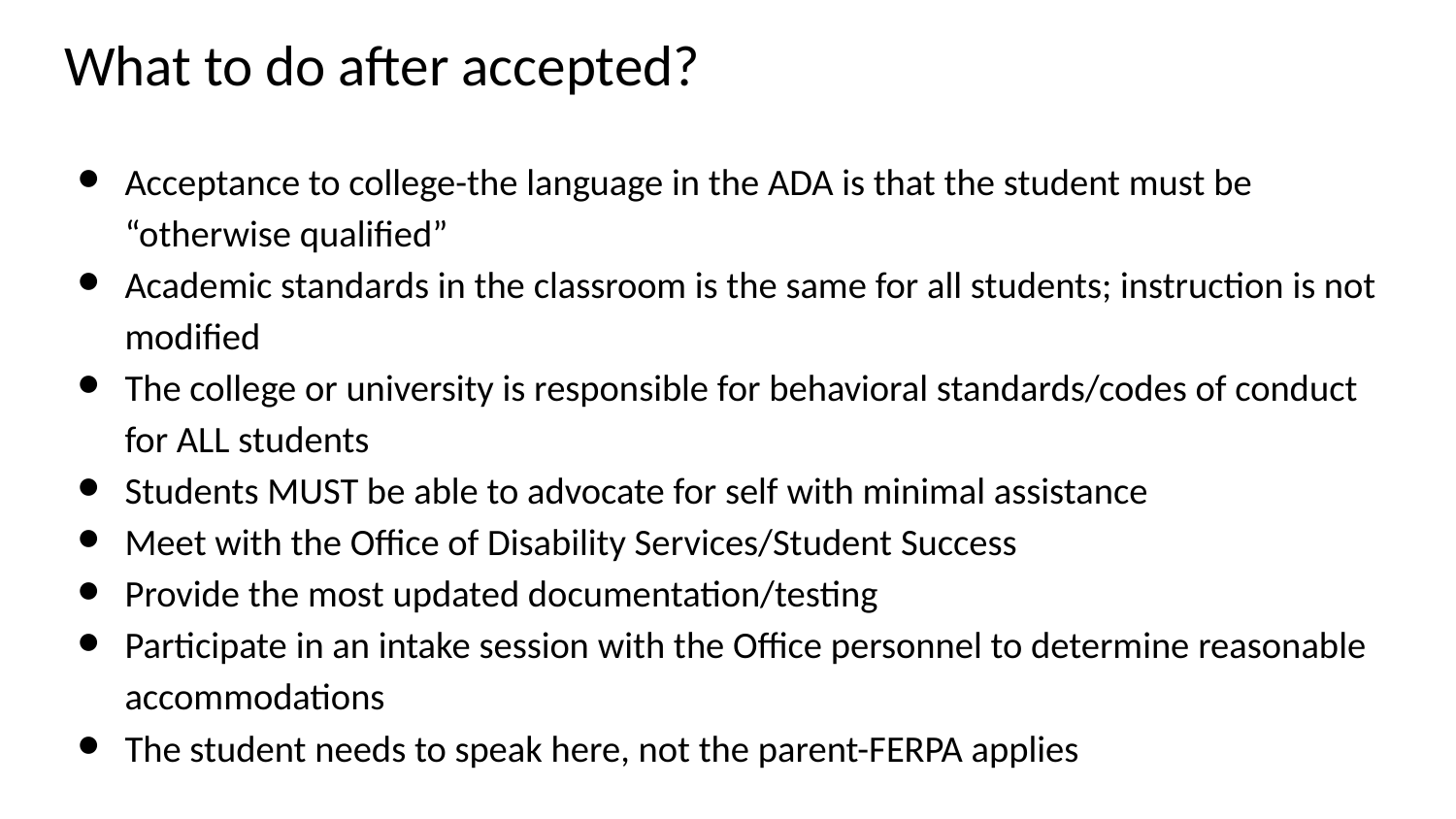

# What to do after accepted?

Acceptance to college-the language in the ADA is that the student must be “otherwise qualified”
Academic standards in the classroom is the same for all students; instruction is not modified
The college or university is responsible for behavioral standards/codes of conduct for ALL students
Students MUST be able to advocate for self with minimal assistance
Meet with the Office of Disability Services/Student Success
Provide the most updated documentation/testing
Participate in an intake session with the Office personnel to determine reasonable accommodations
The student needs to speak here, not the parent-FERPA applies